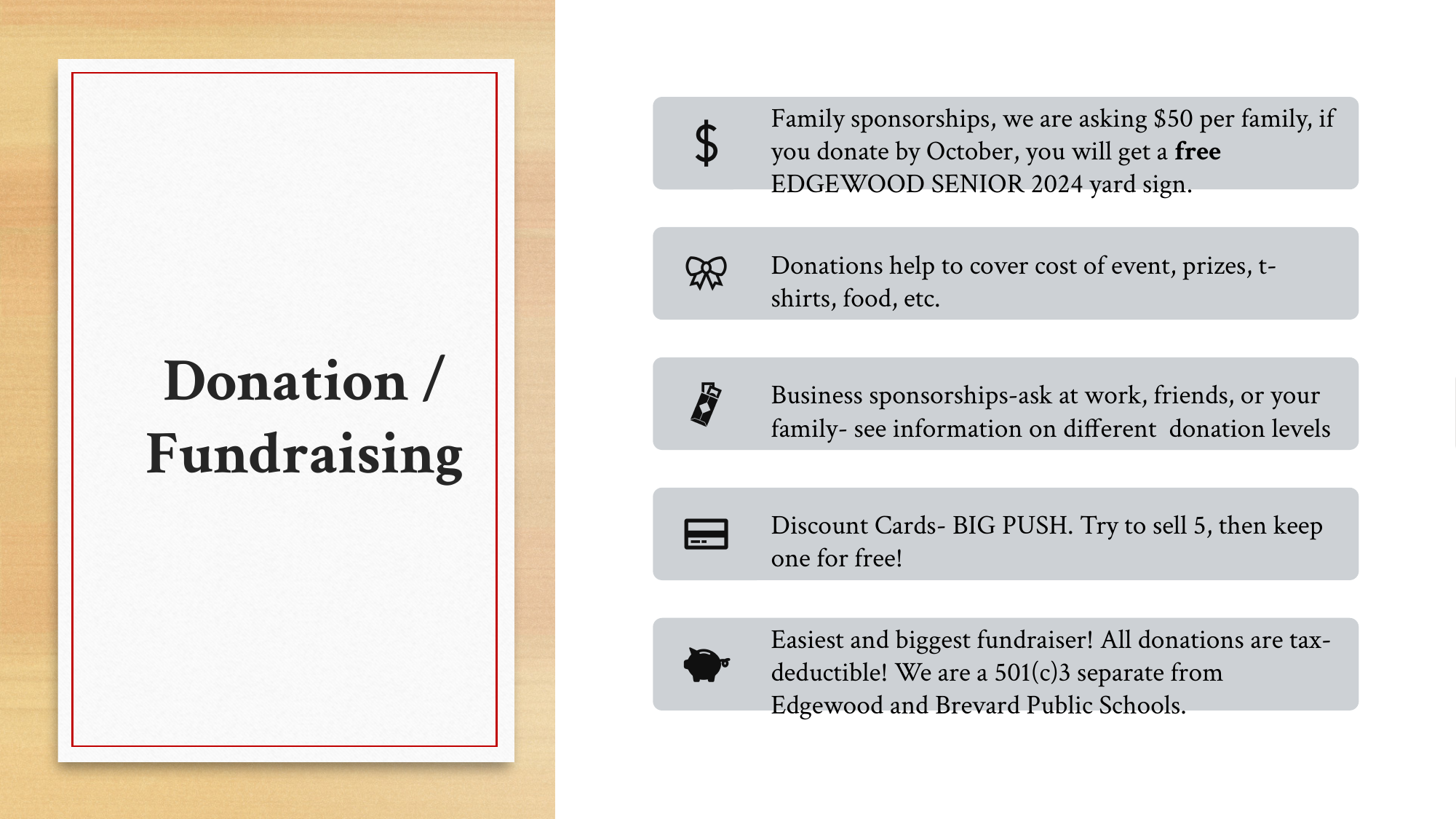

Family sponsorships, we are asking $50 per family, if you donate by October, you will get a free  EDGEWOOD SENIOR 2024 yard sign.
Donations help to cover cost of event, prizes, t-shirts, food, etc.
Business sponsorships-ask at work, friends, or your family- see information on different  donation levels
Discount Cards- BIG PUSH. Try to sell 5, then keep one for free!
Easiest and biggest fundraiser! All donations are tax-deductible! We are a 501(c)3 separate from Edgewood and Brevard Public Schools.
# Donation / Fundraising